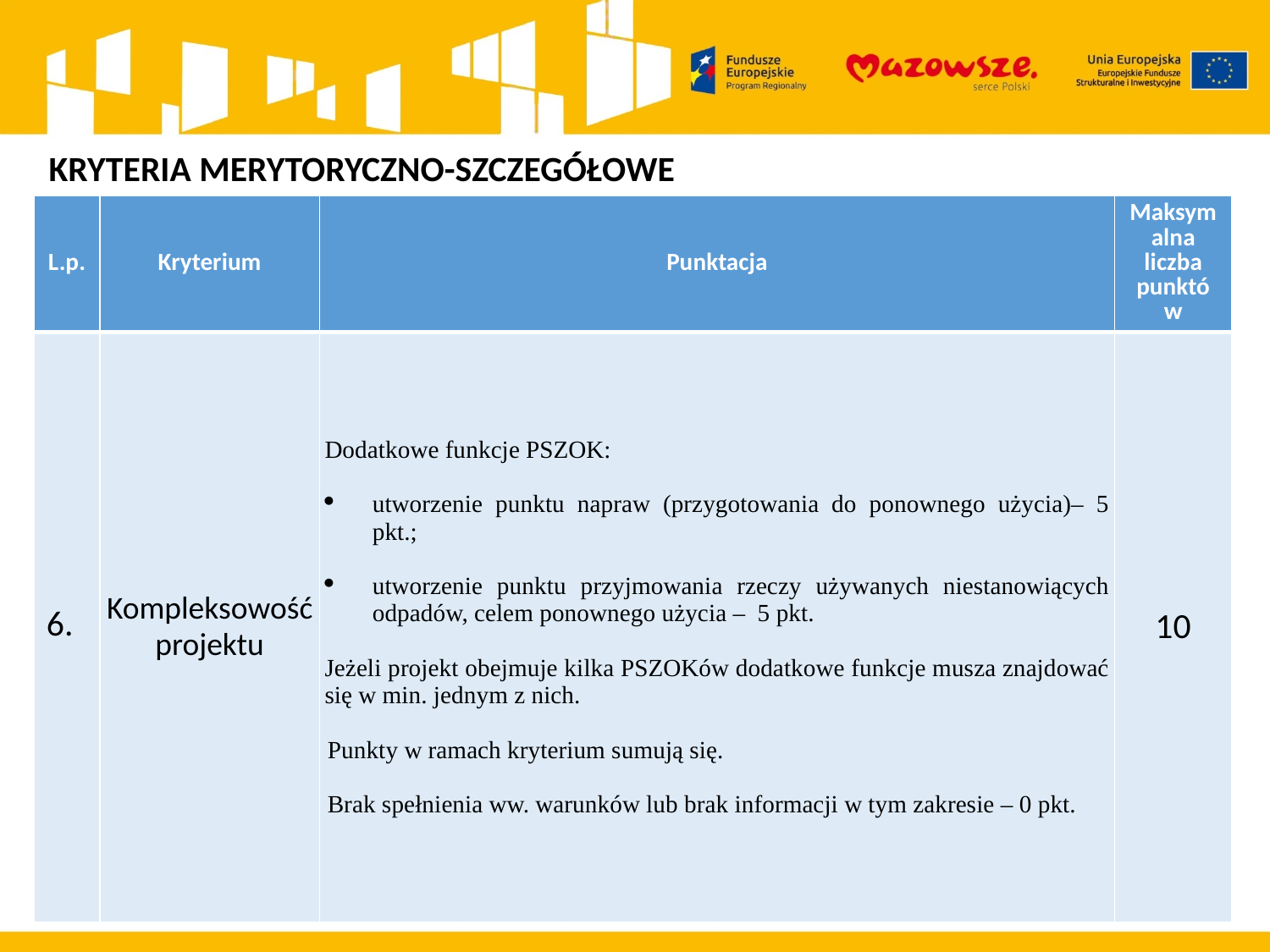

KRYTERIA MERYTORYCZNO-SZCZEGÓŁOWE
| L.p. | Kryterium | Punktacja | Maksymalna liczba punktów |
| --- | --- | --- | --- |
| 6. | Kompleksowość projektu | Dodatkowe funkcje PSZOK:   utworzenie punktu napraw (przygotowania do ponownego użycia)– 5 pkt.;   utworzenie punktu przyjmowania rzeczy używanych niestanowiących odpadów, celem ponownego użycia – 5 pkt.   Jeżeli projekt obejmuje kilka PSZOKów dodatkowe funkcje musza znajdować się w min. jednym z nich.   Punkty w ramach kryterium sumują się.   Brak spełnienia ww. warunków lub brak informacji w tym zakresie – 0 pkt. | 10 |